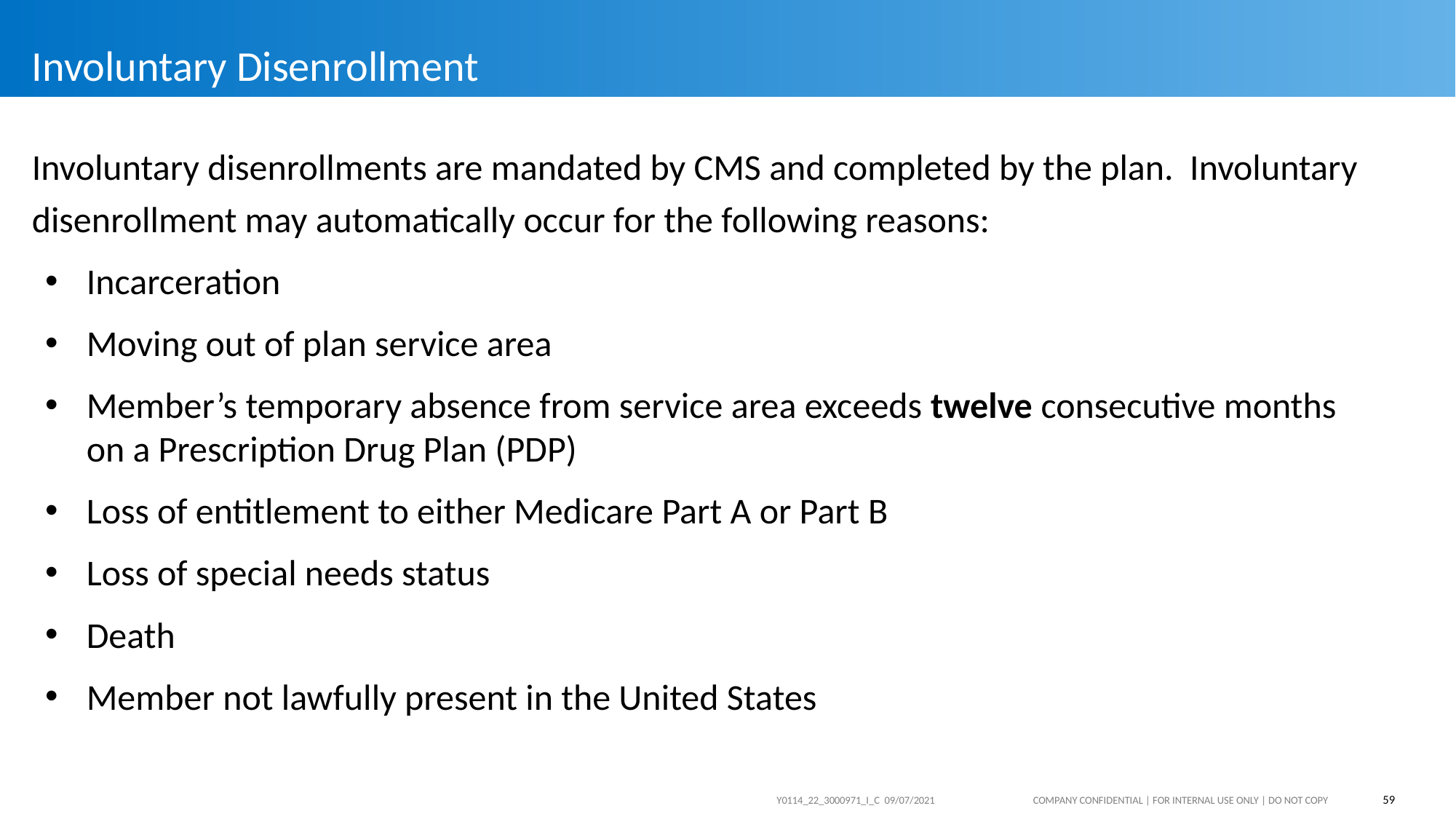

# Involuntary Disenrollment
Involuntary disenrollments are mandated by CMS and completed by the plan.  Involuntary disenrollment may automatically occur for the following reasons:
Incarceration
Moving out of plan service area
Member’s temporary absence from service area exceeds twelve consecutive months on a Prescription Drug Plan (PDP)
Loss of entitlement to either Medicare Part A or Part B
Loss of special needs status
Death
Member not lawfully present in the United States

59